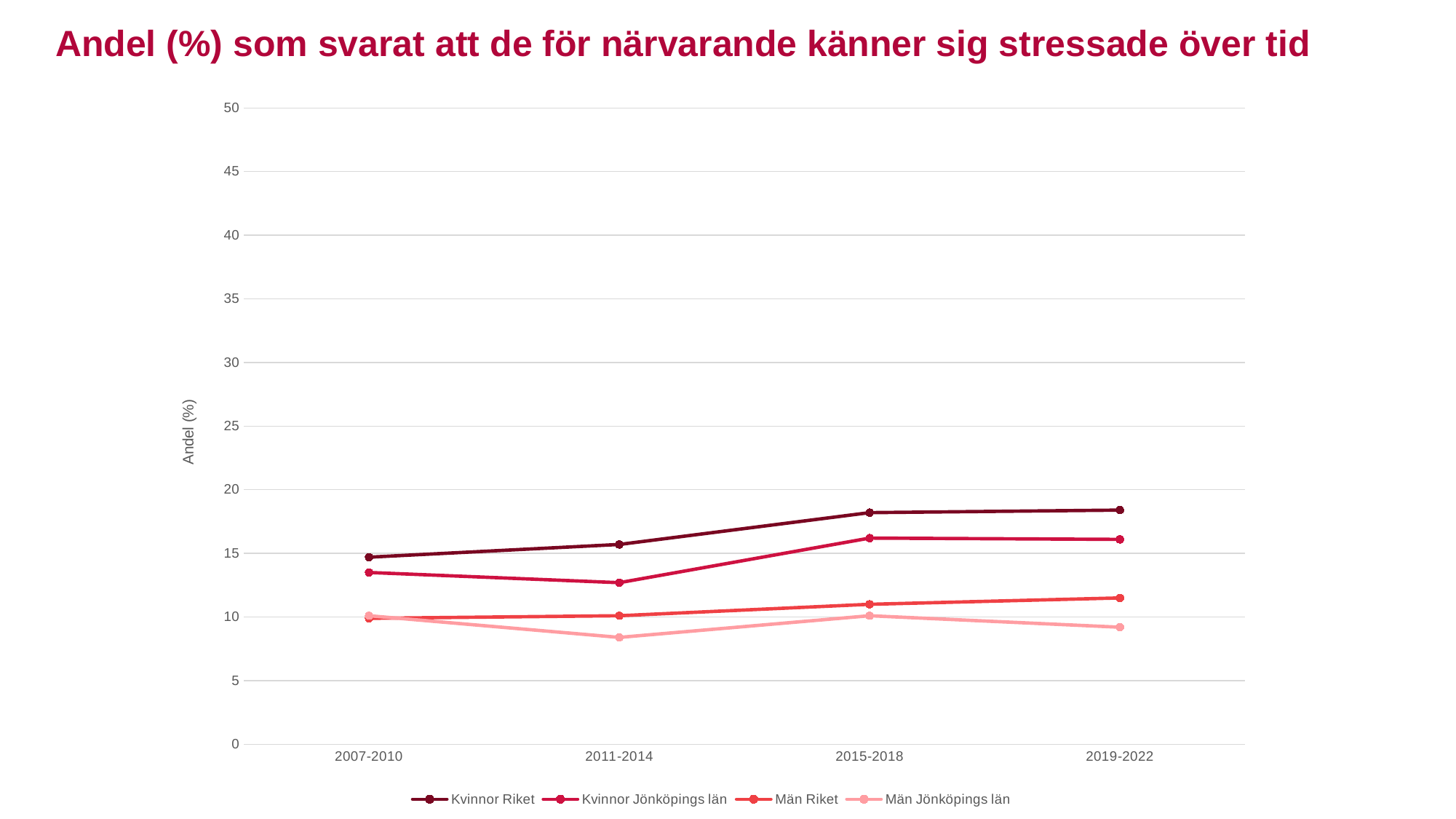

Andel (%) som svarat att de för närvarande känner sig stressade över tid

### Chart

| Category | Kvinnor | Kvinnor | Män | Män |
|---|---|---|---|---|
| 2007-2010 | 14.7 | 13.5 | 9.9 | 10.1 |
| 2011-2014 | 15.7 | 12.7 | 10.1 | 8.4 |
| 2015-2018 | 18.2 | 16.2 | 11.0 | 10.1 |
| 2019-2022 | 18.4 | 16.1 | 11.5 | 9.2 |